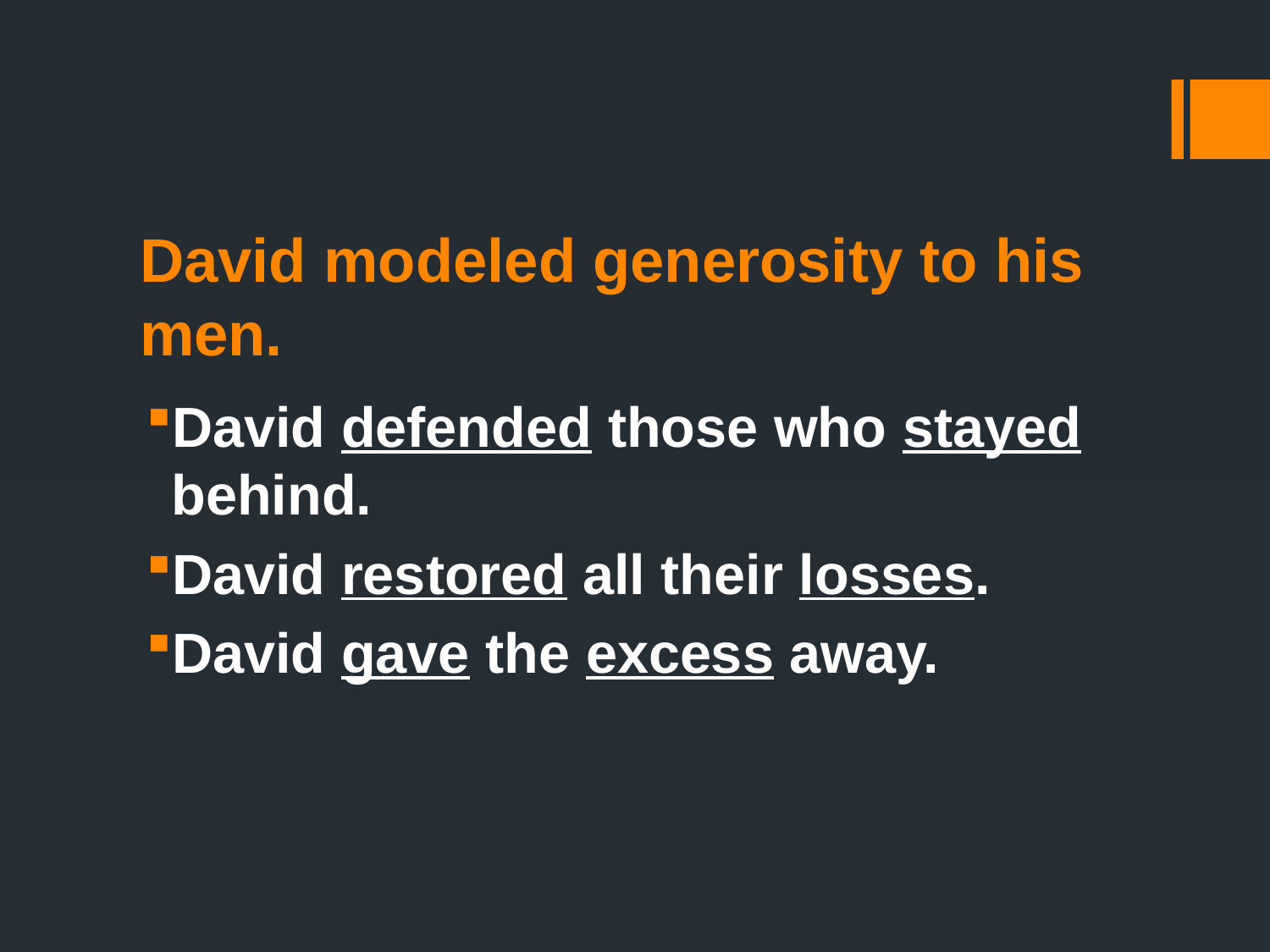

# David modeled generosity to his men.
David defended those who stayed behind.
David restored all their losses.
David gave the excess away.